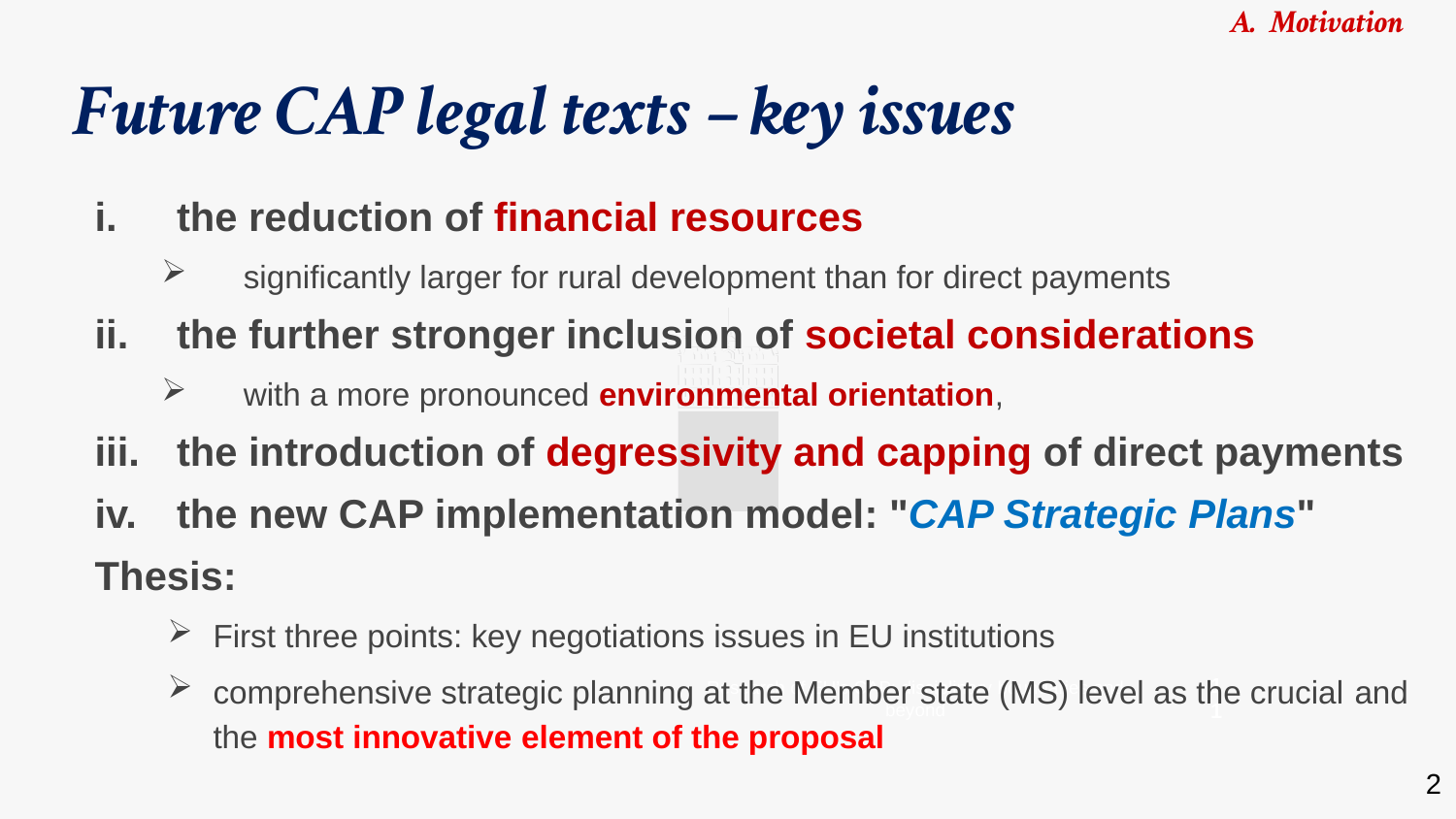

A.  Motivation
# Future CAP legal texts – key issues
the reduction of financial resources
significantly larger for rural development than for direct payments
the further stronger inclusion of societal considerations
with a more pronounced environmental orientation,
the introduction of degressivity and capping of direct payments
the new CAP implementation model: "CAP Strategic Plans"
Thesis:
First three points: key negotiations issues in EU institutions
comprehensive strategic planning at the Member state (MS) level as the crucial and the most innovative element of the proposal

11
Research of EU’s CAP: disciplinary boundaries and beyond
2